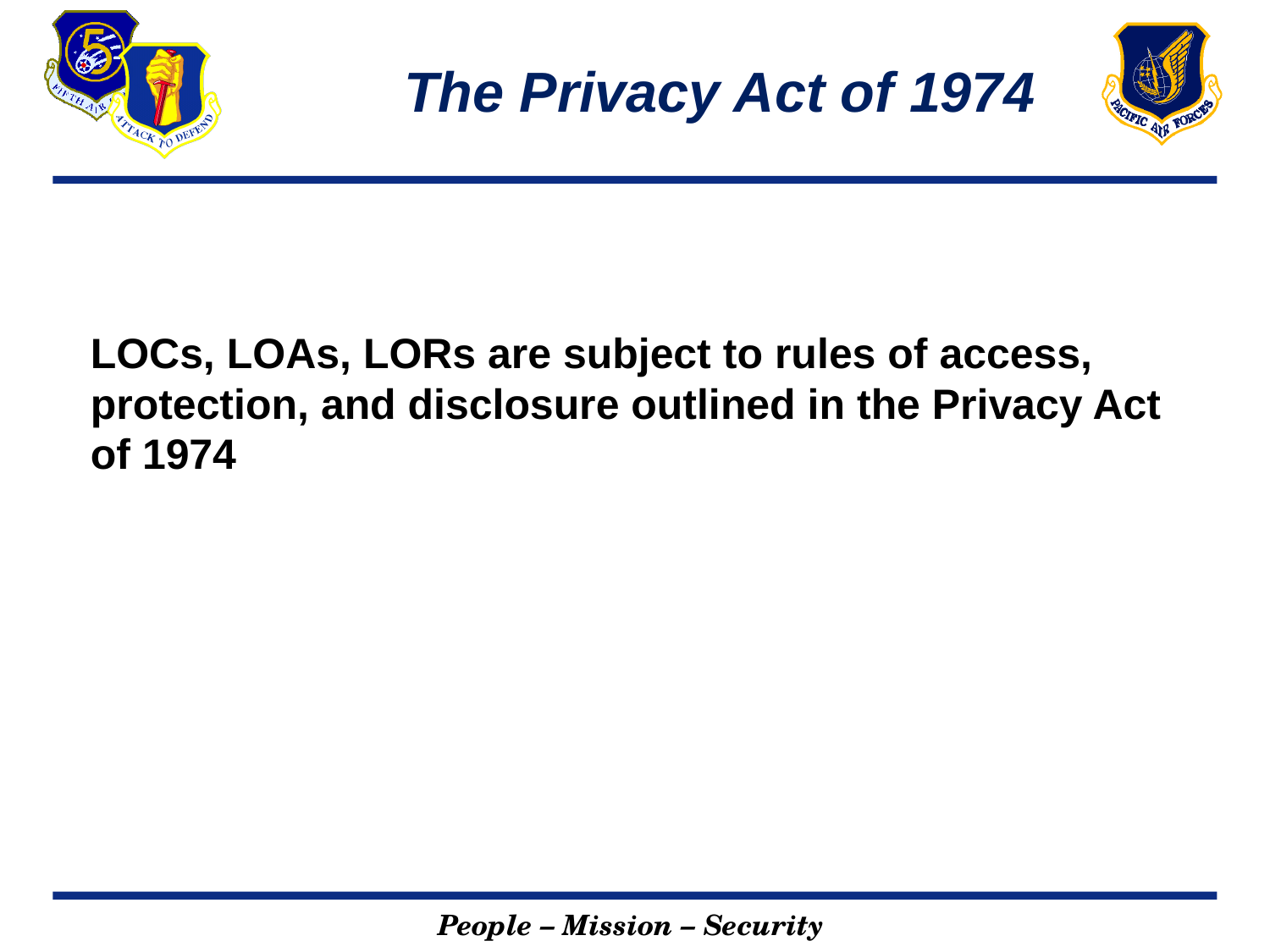

# The Privacy Act of 1974

LOCs, LOAs, LORs are subject to rules of access, protection, and disclosure outlined in the Privacy Act of 1974